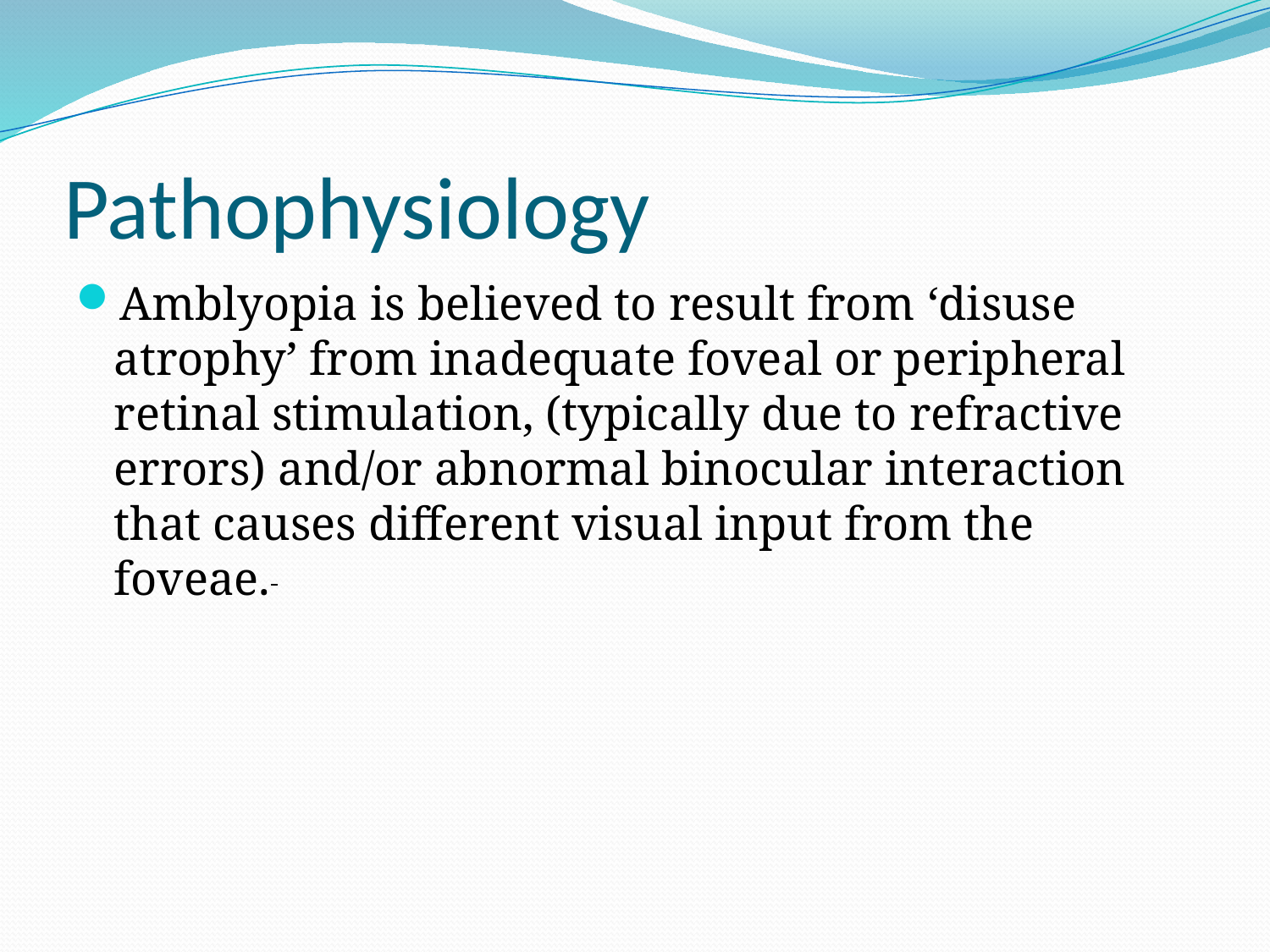

# Pathophysiology
Amblyopia is believed to result from ‘disuse atrophy’ from inadequate foveal or peripheral retinal stimulation, (typically due to refractive errors) and/or abnormal binocular interaction that causes different visual input from the foveae.